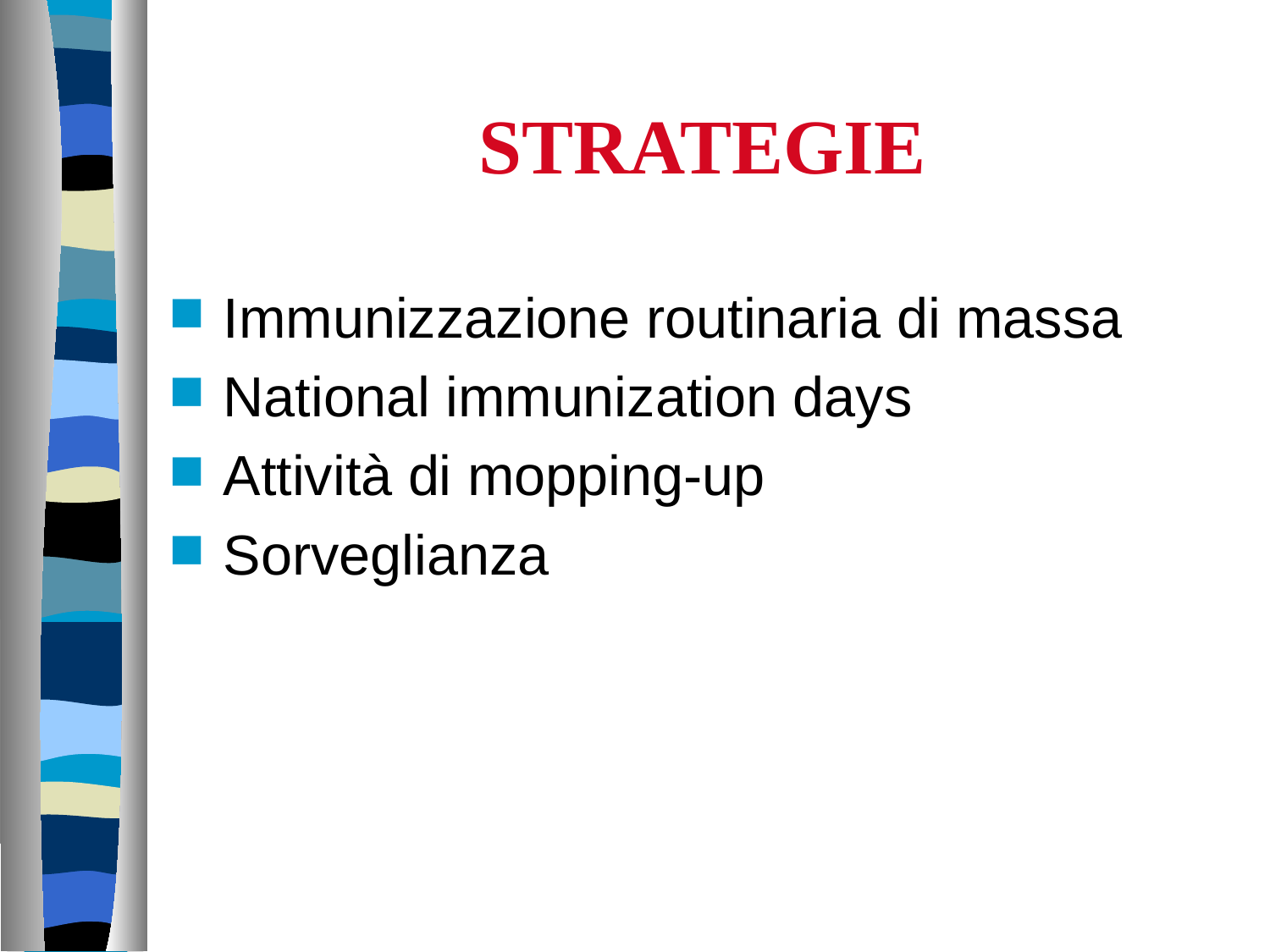

# STRATEGIE
Immunizzazione routinaria di massa
National immunization days
Attività di mopping-up
Sorveglianza